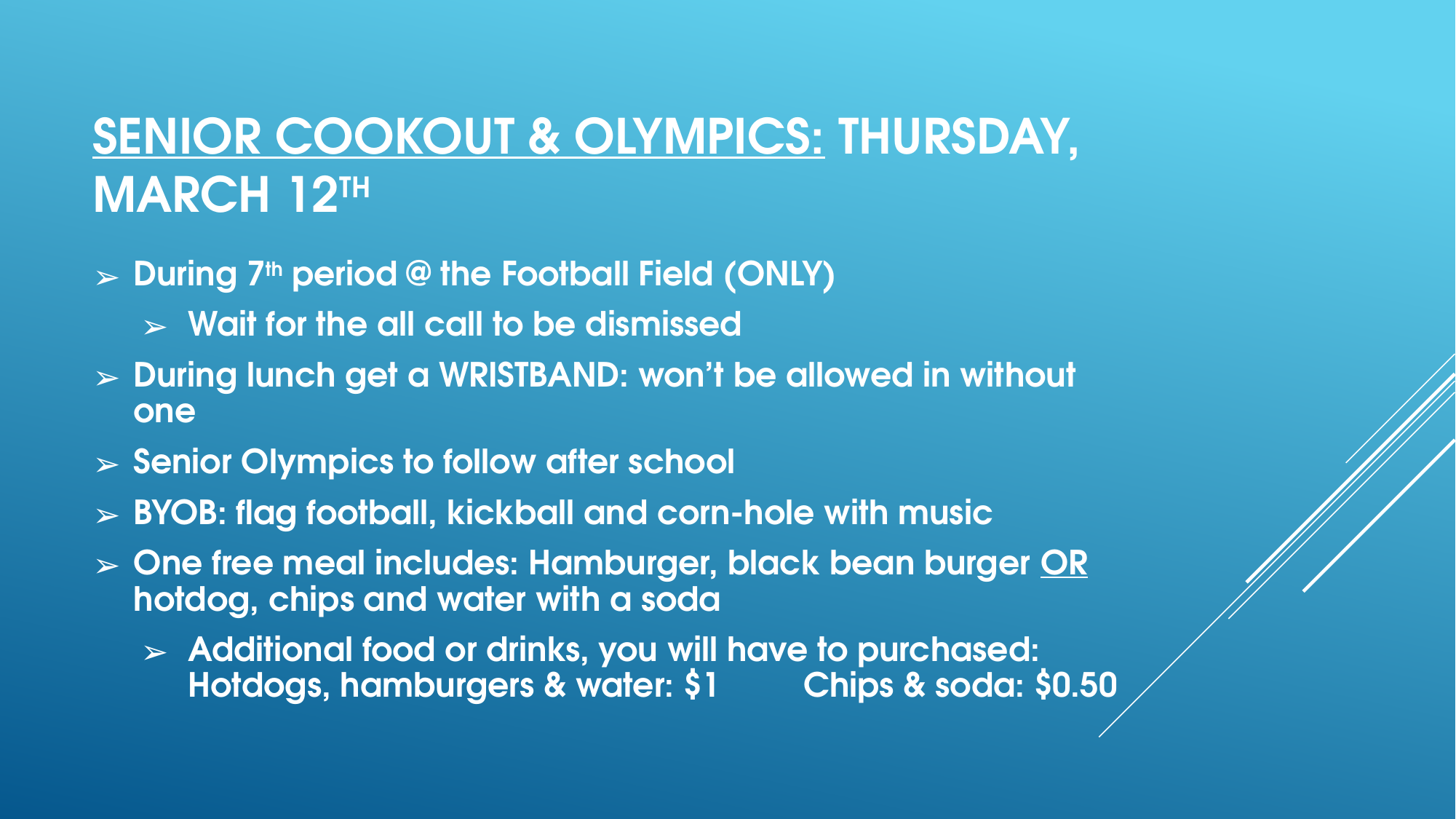

# SENIOR COOKOUT & OLYMPICS: THURSDAY, MARCH 12TH
During 7th period @ the Football Field (ONLY)
Wait for the all call to be dismissed
During lunch get a WRISTBAND: won’t be allowed in without one
Senior Olympics to follow after school
BYOB: flag football, kickball and corn-hole with music
One free meal includes: Hamburger, black bean burger OR hotdog, chips and water with a soda
Additional food or drinks, you will have to purchased:
Hotdogs, hamburgers & water: $1         Chips & soda: $0.50